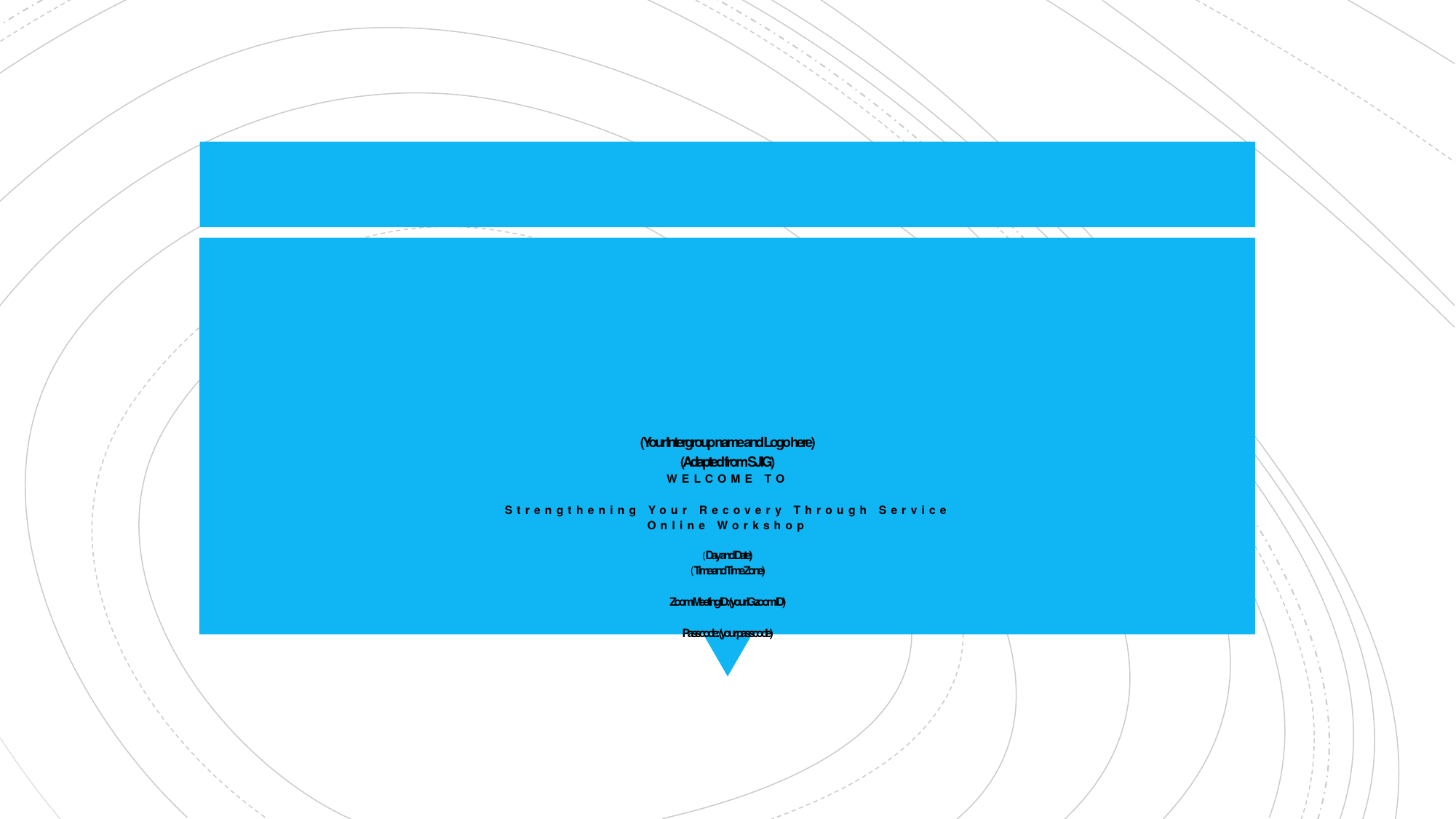

# (Your Intergroup name and Logo here) (Adapted from SJIG) WELCOME TO   Strengthening Your Recovery Through Service Online Workshop (Day and Date) (Time and Time Zone)   Zoom Meeting ID: (your IG zoom ID)   Passcode: (your passcode)